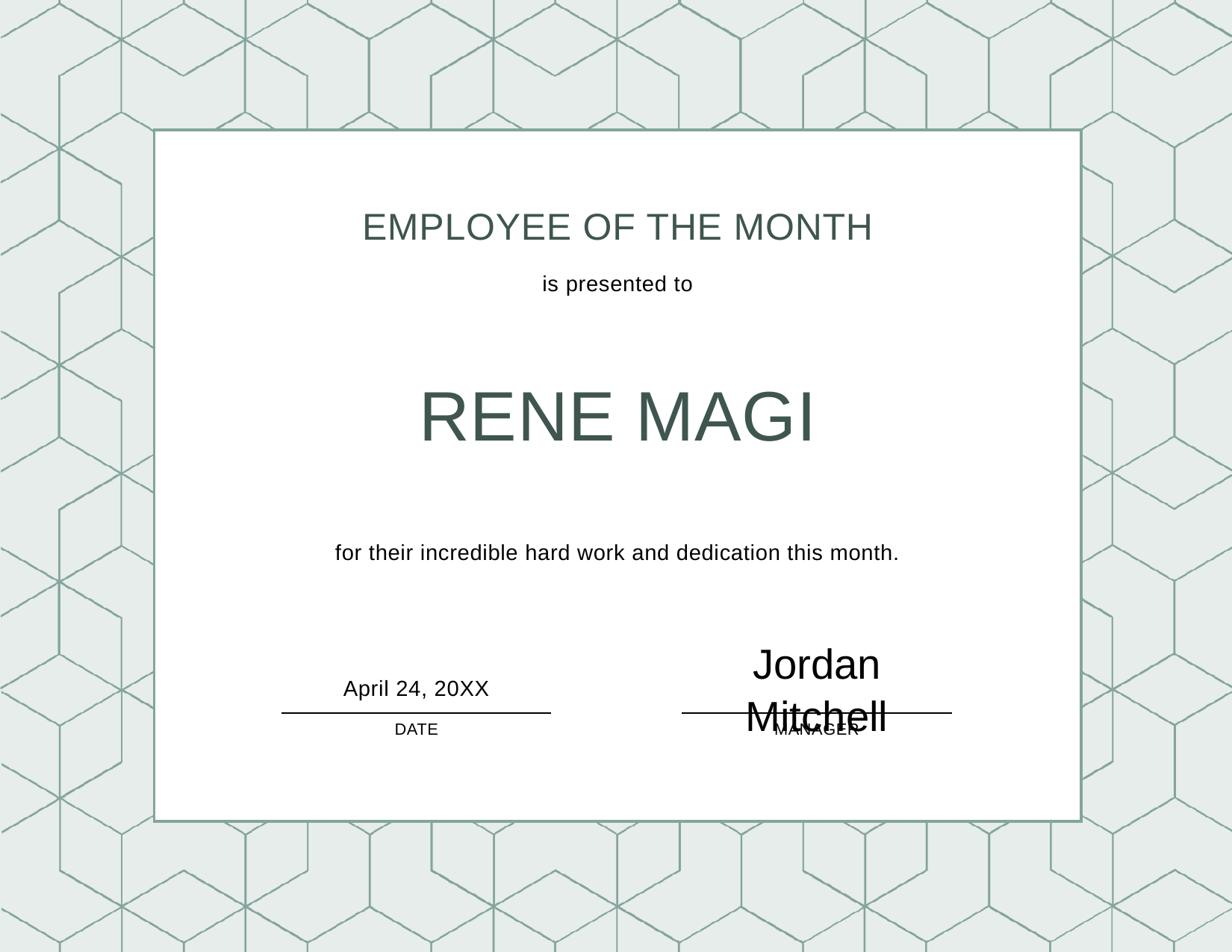

Employee of the month
is presented to

# Rene Magi
for their incredible hard work and dedication this month.

April 24, 20XX
Jordan Mitchell
Manager

Date